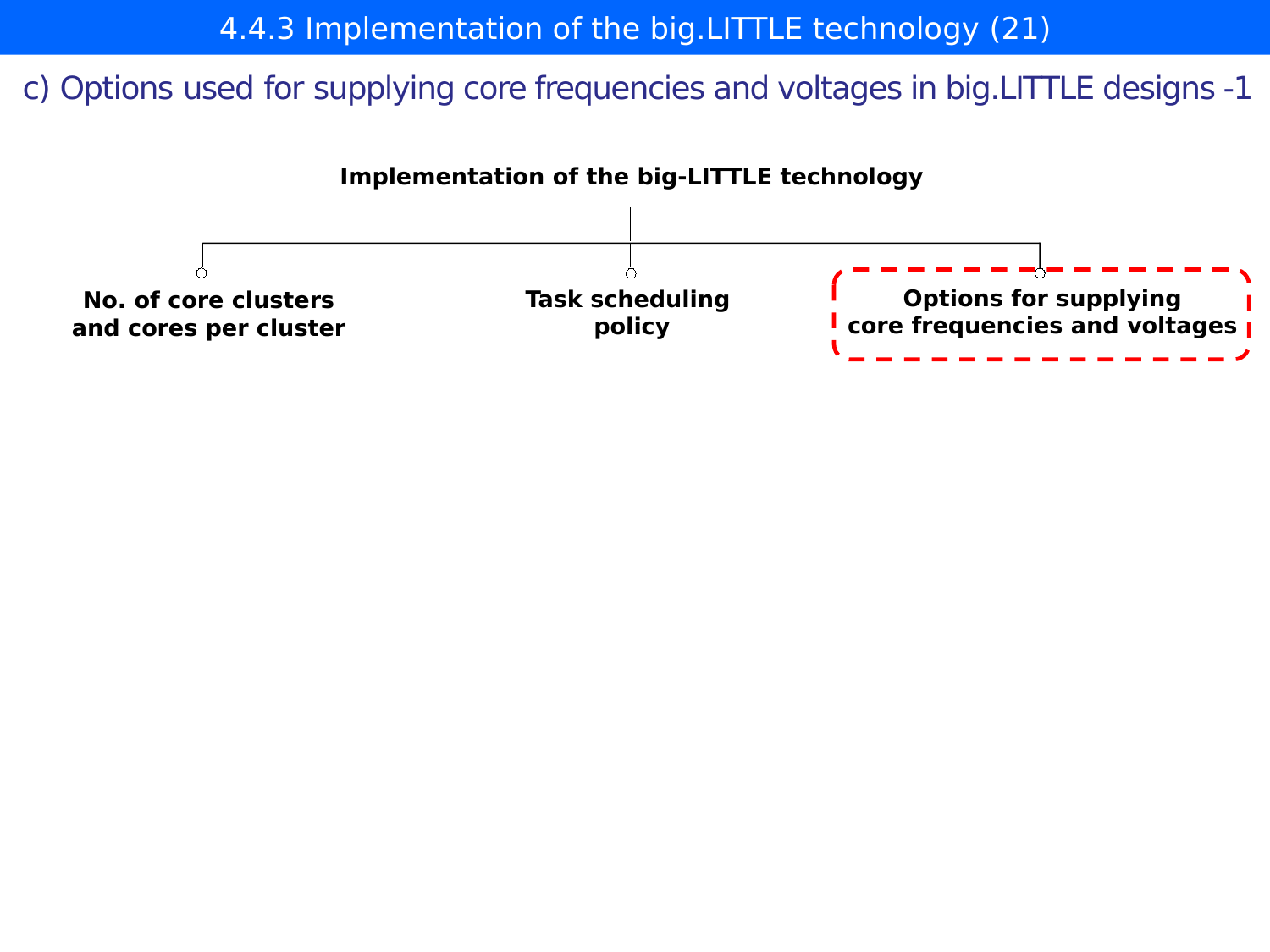

# 4.4.3 Implementation of the big.LITTLE technology (21)
c) Options used for supplying core frequencies and voltages in big.LITTLE designs -1
Implementation of the big-LITTLE technology

Options for supplying
core frequencies and voltages
Task scheduling
policy
No. of core clusters
and cores per cluster